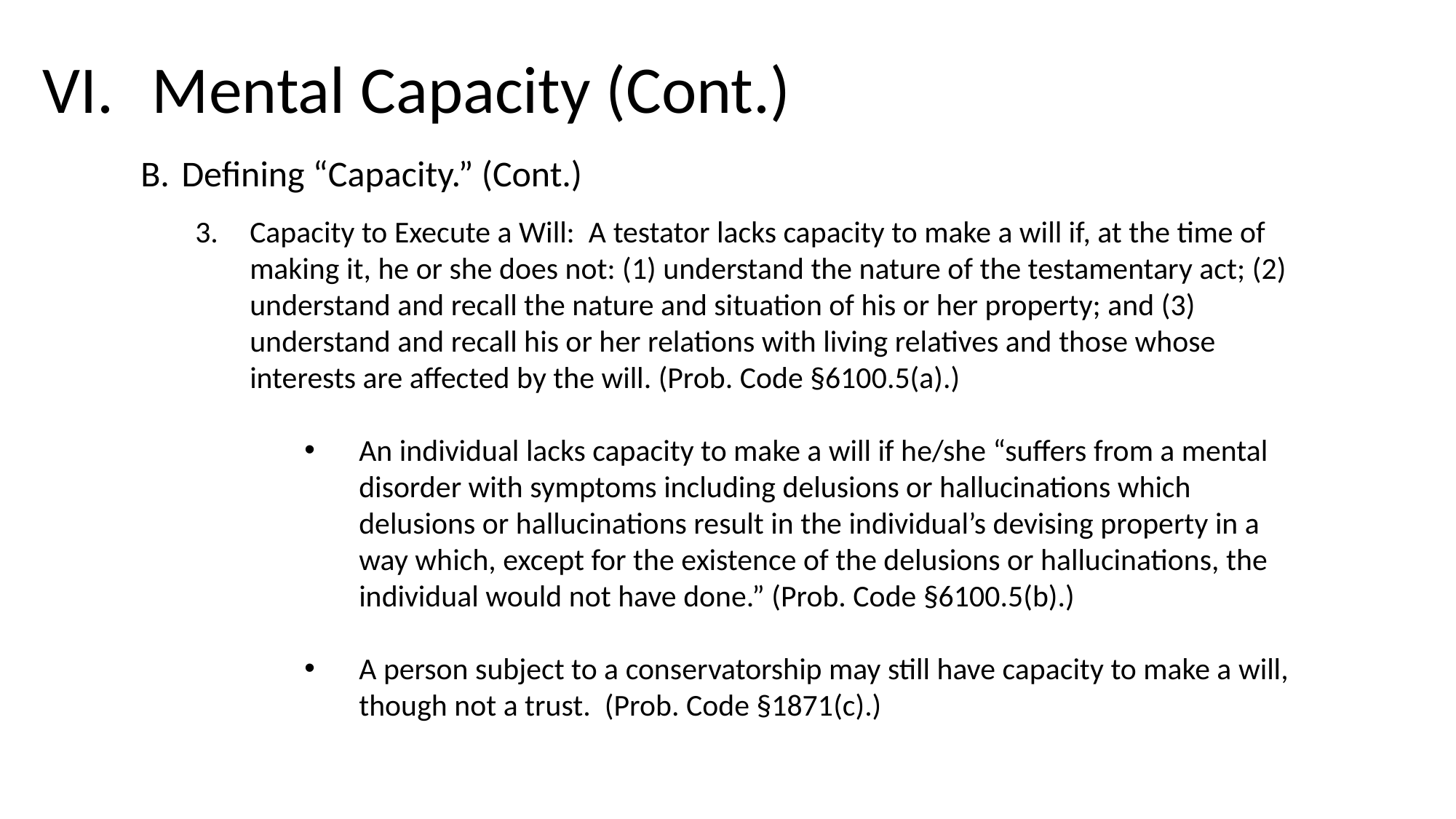

# VI.	Mental Capacity (Cont.)
Defining “Capacity.” (Cont.)
Capacity to Execute a Will:  A testator lacks capacity to make a will if, at the time of making it, he or she does not: (1) understand the nature of the testamentary act; (2) understand and recall the nature and situation of his or her property; and (3) understand and recall his or her relations with living relatives and those whose interests are affected by the will. (Prob. Code §6100.5(a).)

An individual lacks capacity to make a will if he/she “suffers from a mental disorder with symptoms including delusions or hallucinations which delusions or hallucinations result in the individual’s devising property in a way which, except for the existence of the delusions or hallucinations, the individual would not have done.” (Prob. Code §6100.5(b).)

A person subject to a conservatorship may still have capacity to make a will, though not a trust.  (Prob. Code §1871(c).)